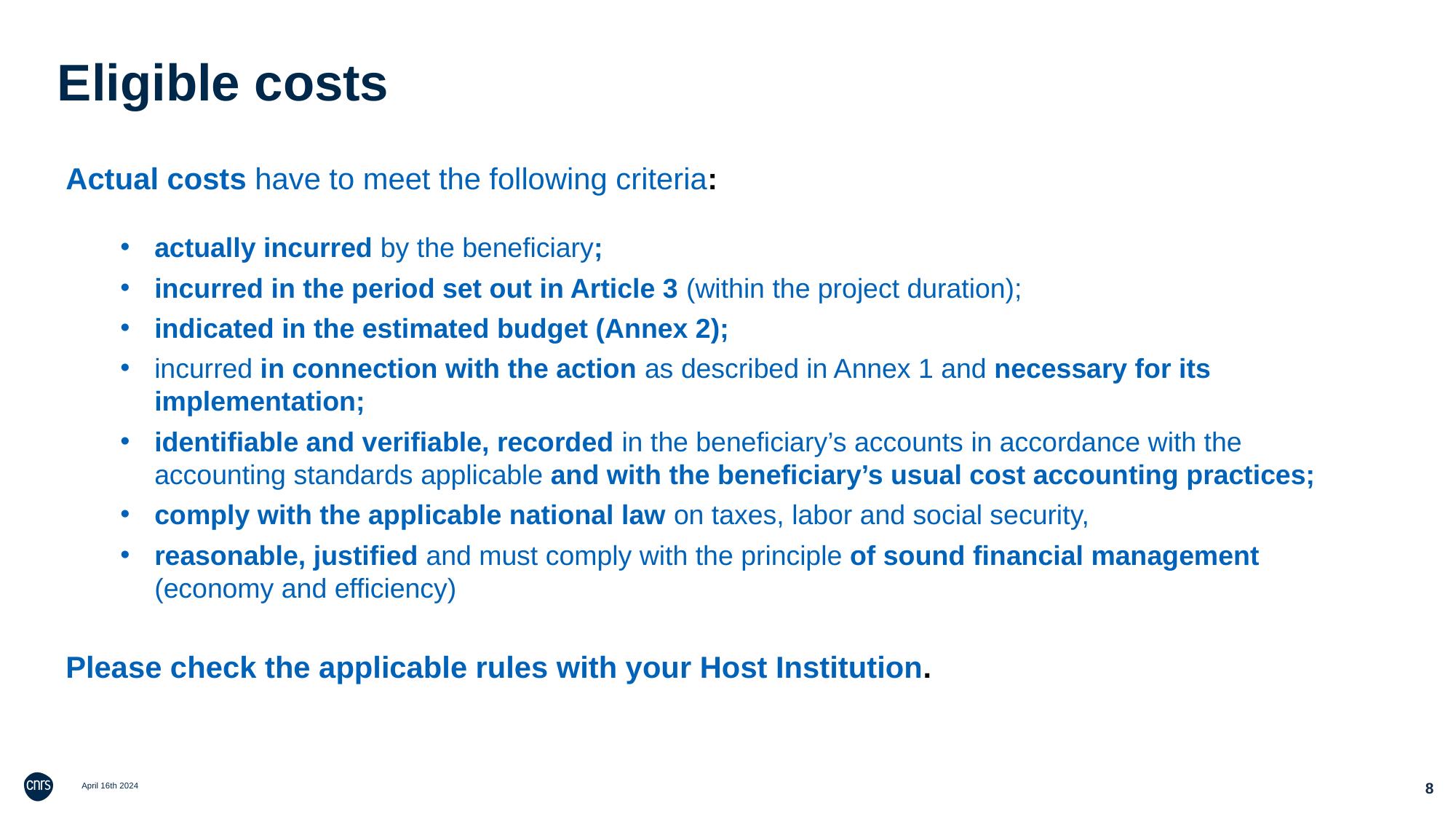

Eligible costs

Actual costs have to meet the following criteria:

actually incurred by the beneficiary;
incurred in the period set out in Article 3 (within the project duration);
indicated in the estimated budget (Annex 2);
incurred in connection with the action as described in Annex 1 and necessary for its implementation;
identifiable and verifiable, recorded in the beneficiary’s accounts in accordance with the accounting standards applicable and with the beneficiary’s usual cost accounting practices;
comply with the applicable national law on taxes, labor and social security,
reasonable, justified and must comply with the principle of sound financial management (economy and efficiency)

Please check the applicable rules with your Host Institution.

8